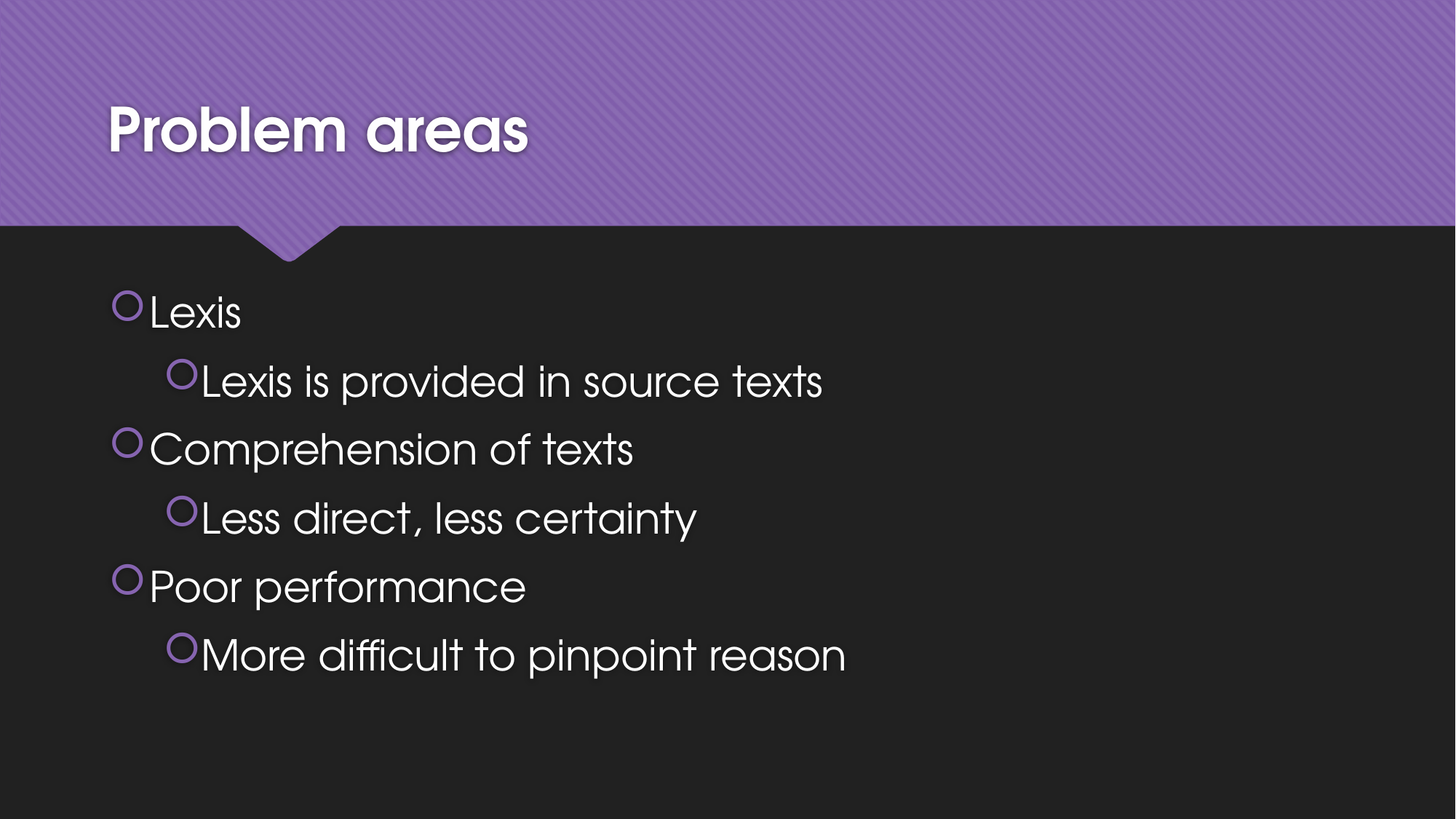

# Problem areas
Lexis
Lexis is provided in source texts
Comprehension of texts
Less direct, less certainty
Poor performance
More difficult to pinpoint reason